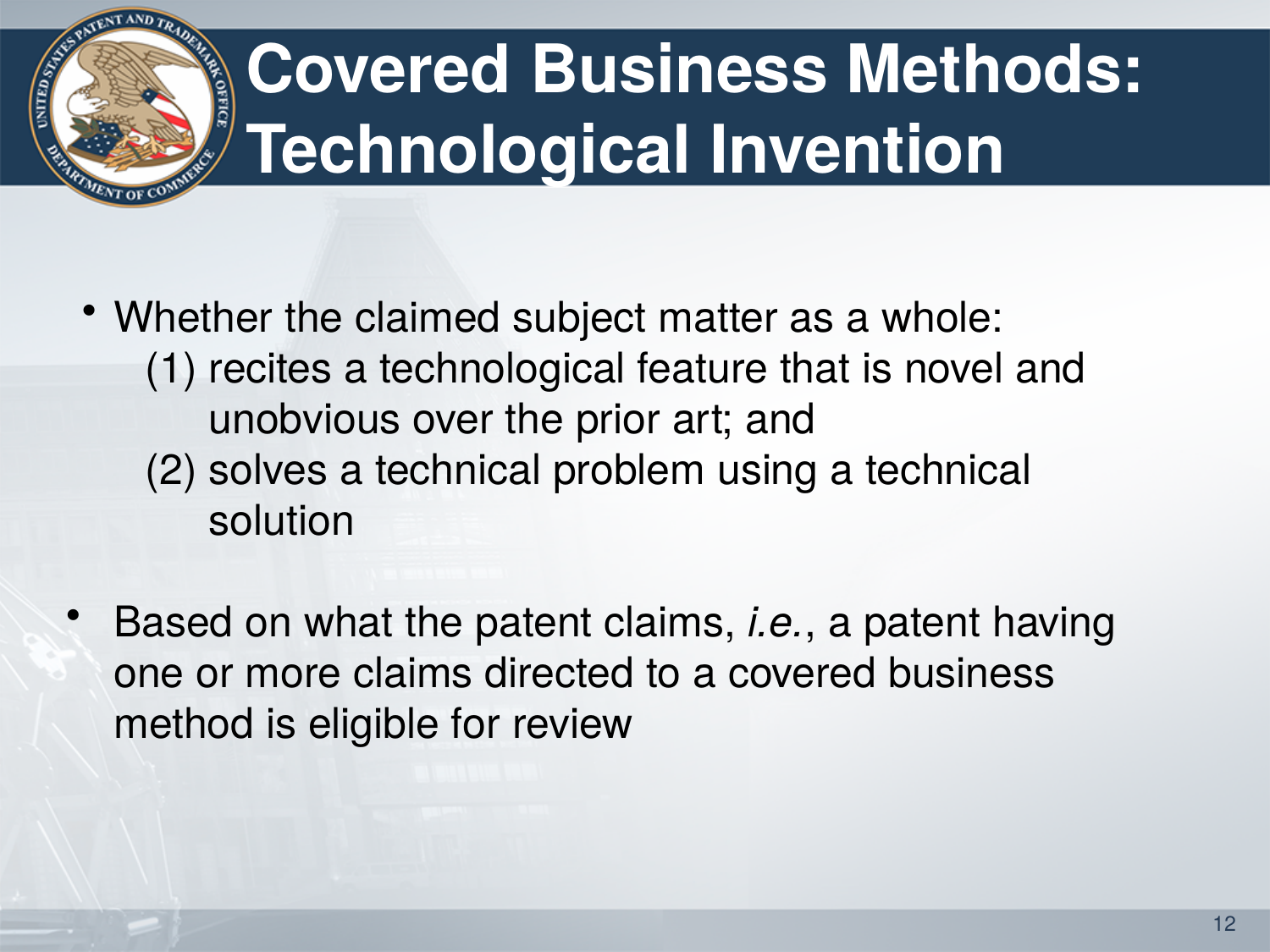

# Covered Business Methods: Technological Invention

Whether the claimed subject matter as a whole:
recites a technological feature that is novel and unobvious over the prior art; and
solves a technical problem using a technical solution

Based on what the patent claims, i.e., a patent having one or more claims directed to a covered business method is eligible for review

12